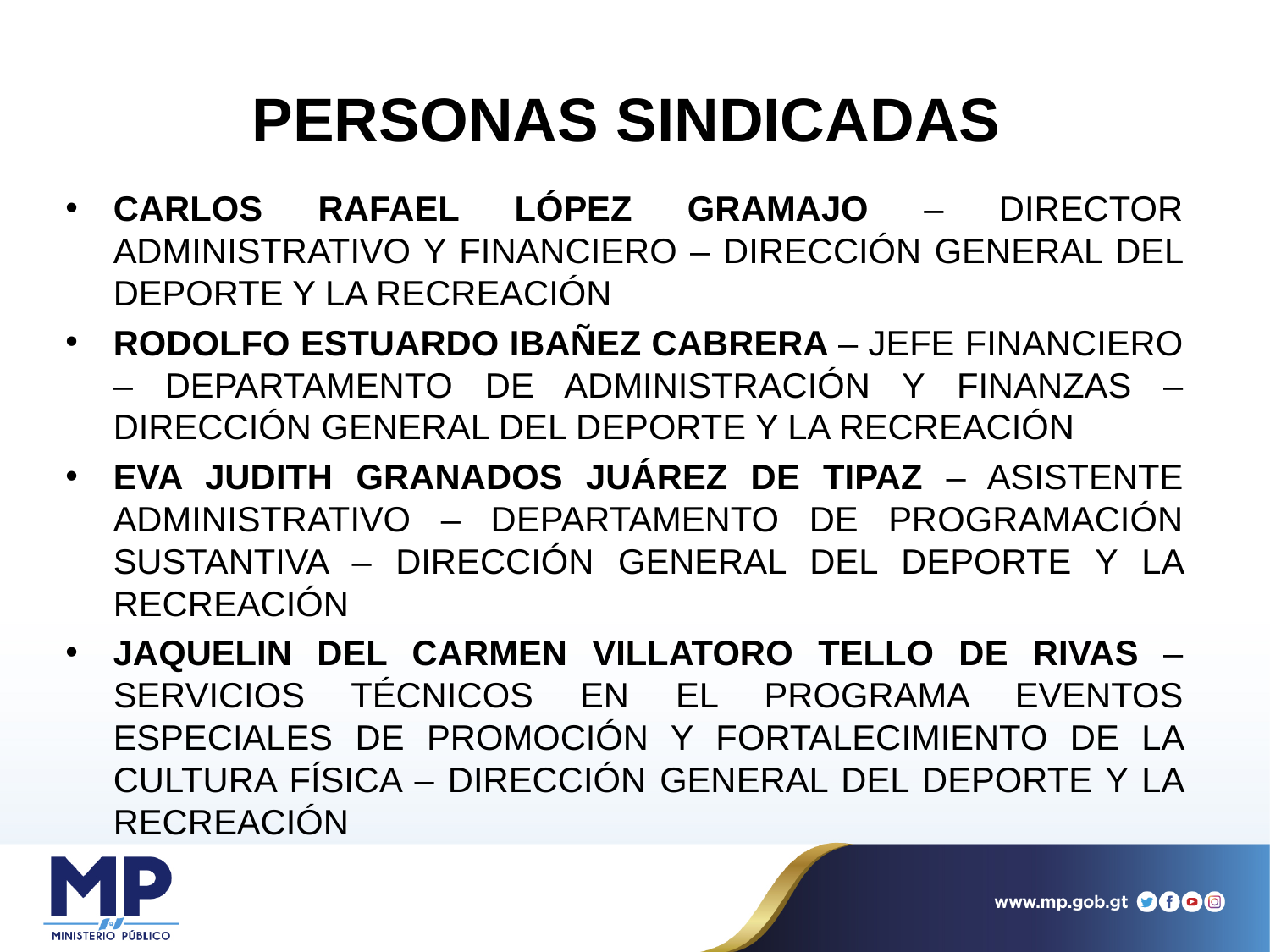

# PERSONAS SINDICADAS
CARLOS RAFAEL LÓPEZ GRAMAJO – DIRECTOR ADMINISTRATIVO Y FINANCIERO – DIRECCIÓN GENERAL DEL DEPORTE Y LA RECREACIÓN
RODOLFO ESTUARDO IBAÑEZ CABRERA – JEFE FINANCIERO – DEPARTAMENTO DE ADMINISTRACIÓN Y FINANZAS – DIRECCIÓN GENERAL DEL DEPORTE Y LA RECREACIÓN
EVA JUDITH GRANADOS JUÁREZ DE TIPAZ – ASISTENTE ADMINISTRATIVO – DEPARTAMENTO DE PROGRAMACIÓN SUSTANTIVA – DIRECCIÓN GENERAL DEL DEPORTE Y LA RECREACIÓN
JAQUELIN DEL CARMEN VILLATORO TELLO DE RIVAS – SERVICIOS TÉCNICOS EN EL PROGRAMA EVENTOS ESPECIALES DE PROMOCIÓN Y FORTALECIMIENTO DE LA CULTURA FÍSICA – DIRECCIÓN GENERAL DEL DEPORTE Y LA RECREACIÓN